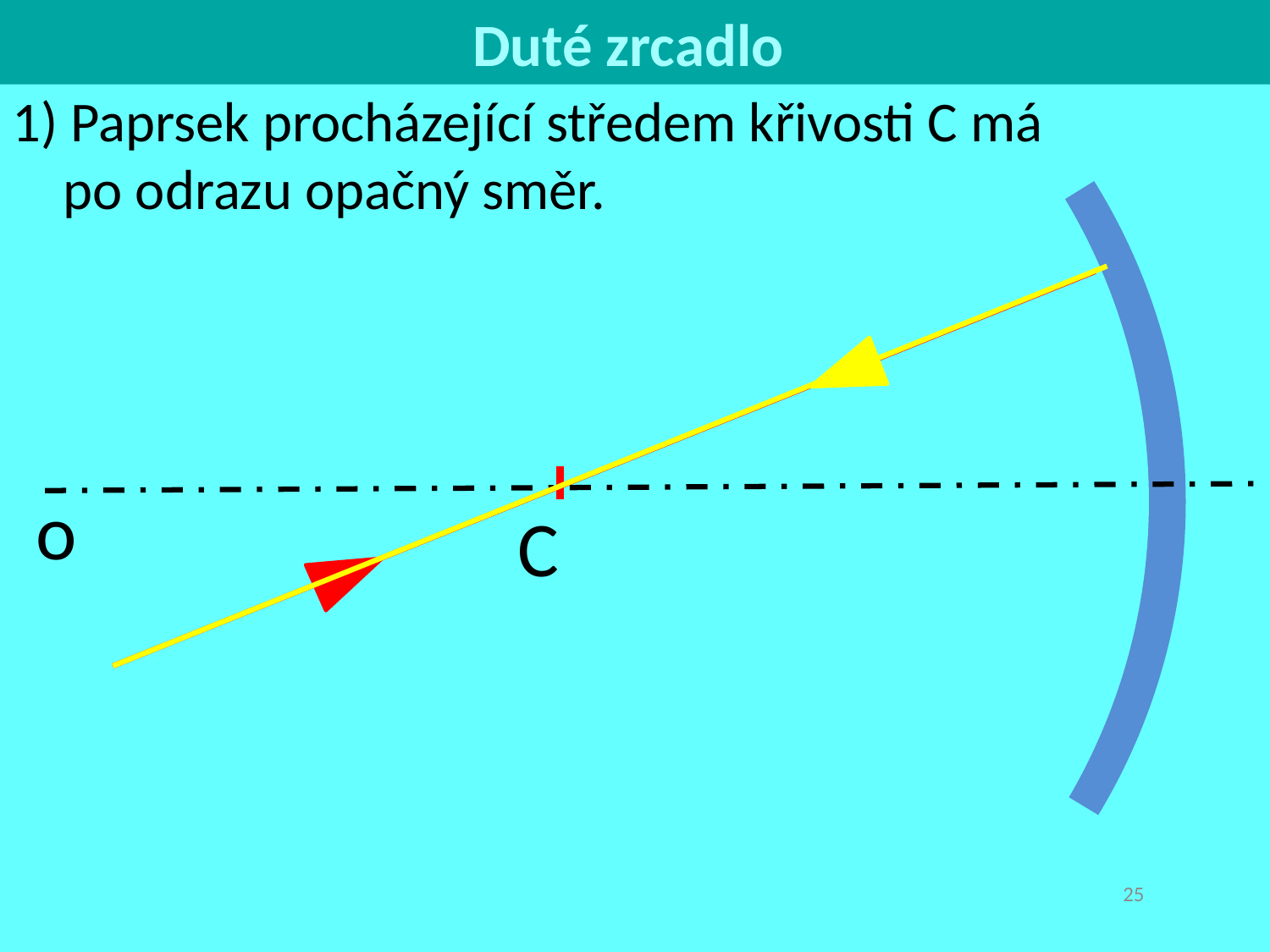

Duté zrcadlo

o
C
1) Paprsek procházející středem křivosti C má
    po odrazu opačný směr.

F

25